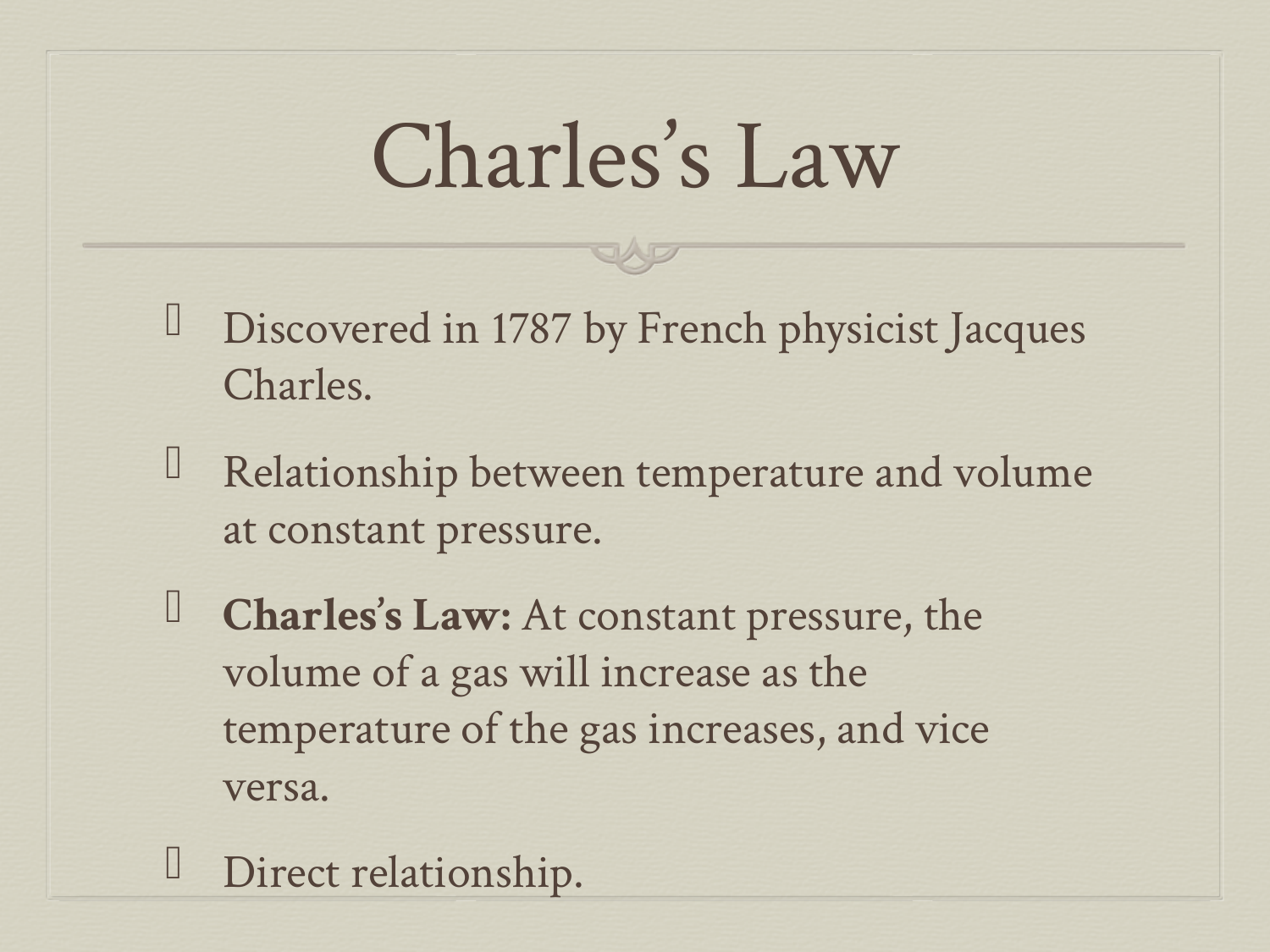

# Charles’s Law
Discovered in 1787 by French physicist Jacques Charles.
Relationship between temperature and volume at constant pressure.
Charles’s Law: At constant pressure, the volume of a gas will increase as the temperature of the gas increases, and vice versa.
Direct relationship.